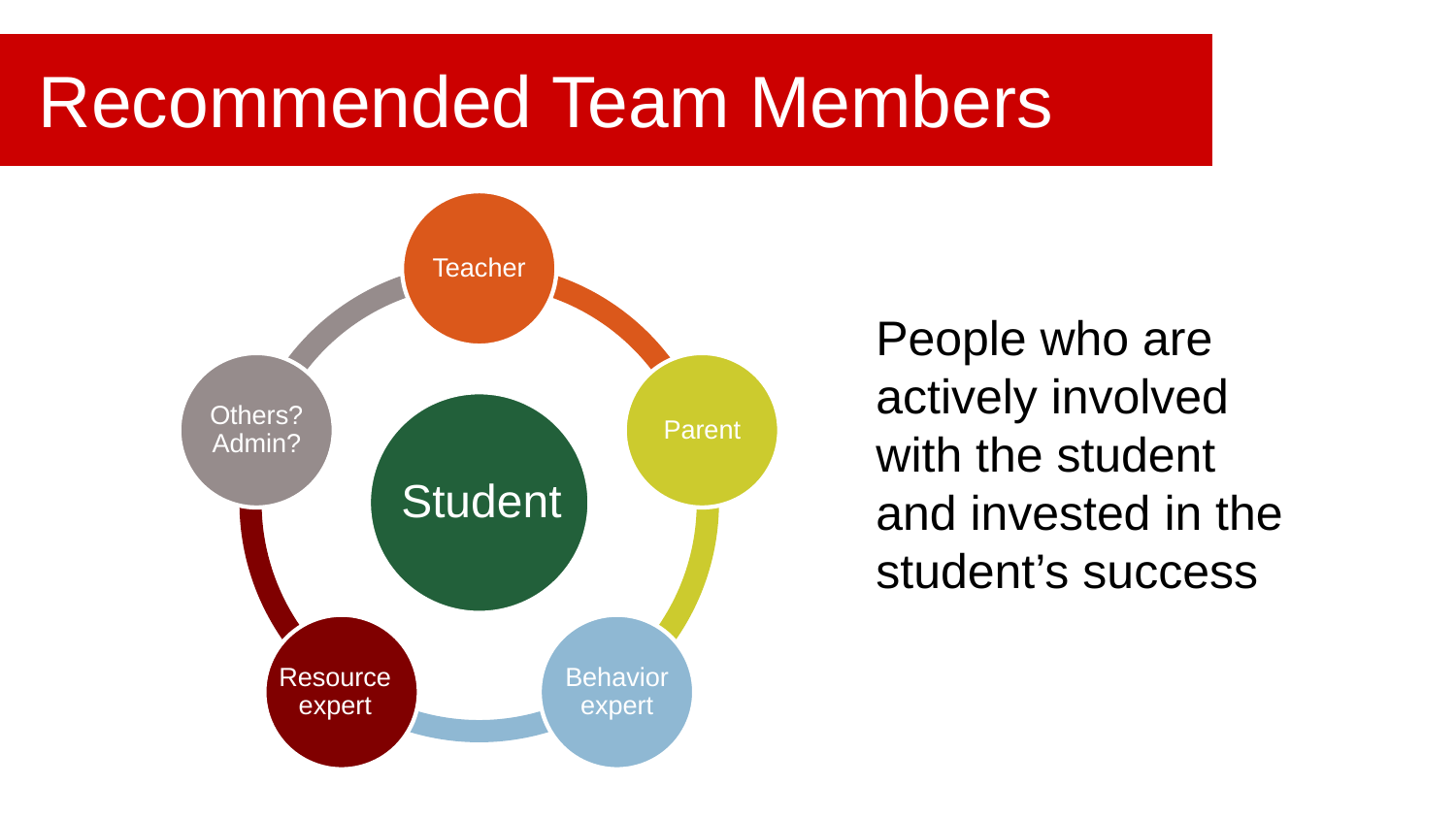

# Recommended Team Members

Teacher

Others?
Admin?
Parent

Student

Behavior expert
Resource expert
People who are actively involved with the student and invested in the student’s success